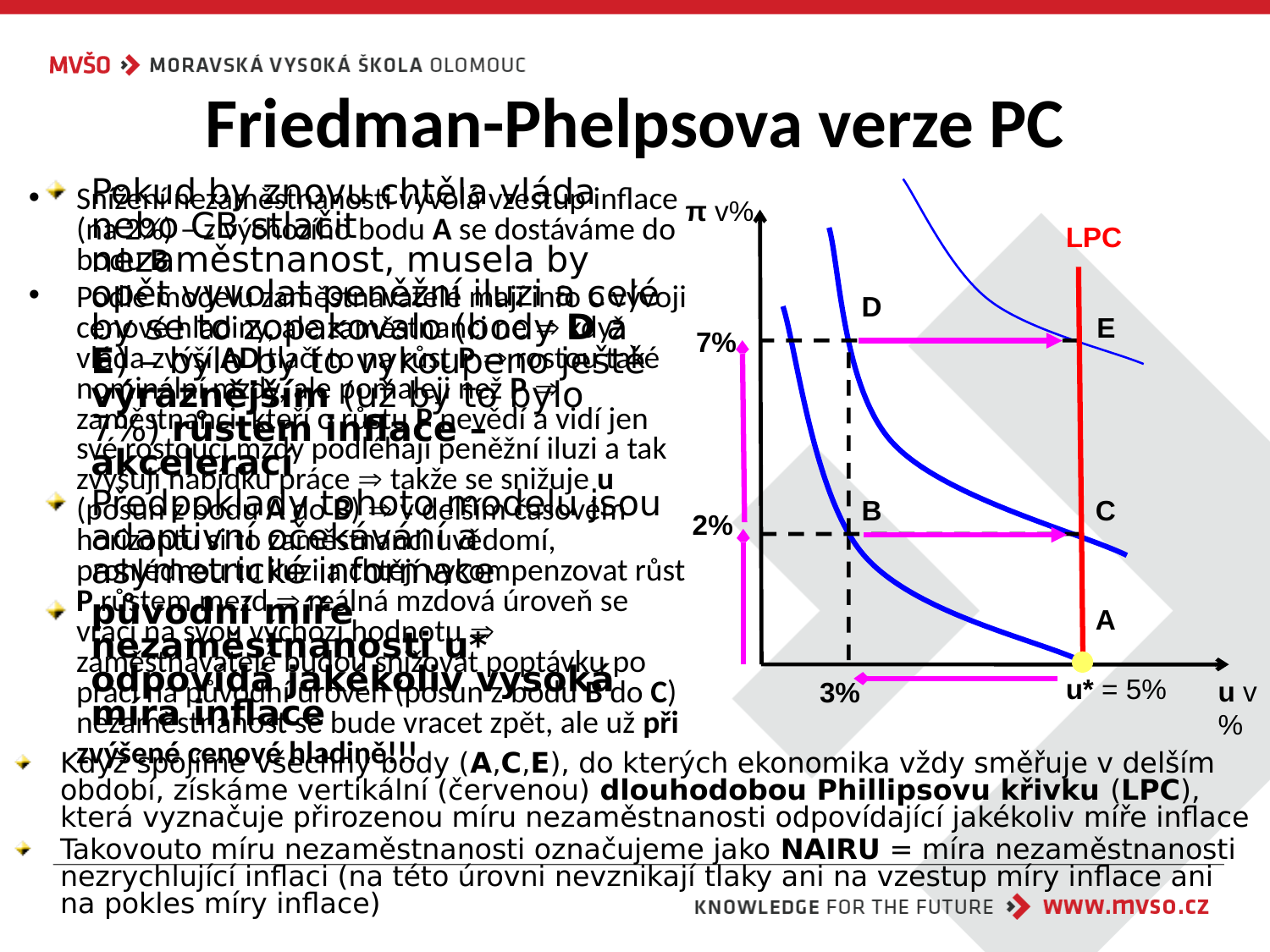

# Friedman-Phelpsova verze PC
Pokud by znovu chtěla vláda nebo CB stlačit nezaměstnanost, musela by opět vyvolat peněžní iluzi a celé by se to zopakovalo (body D a E) – bylo by to vykoupeno ještě výraznějším (už by to bylo 7%) růstem inflace – akcelerací
Předpoklady tohoto modelu jsou adaptivní očekávání a asymetrické informace
původní míře nezaměstnanosti u* odpovídá jakékoliv vysoká míra inflace
Snížení nezaměstnanosti vyvolá vzestup inflace (na 2%) – z výchozího bodu A se dostáváme do bodu B
Podle modelu zaměstnavatelé mají info o vývoji cenové hladiny, ale zaměstnanci ne ⇒ když vláda zvýší AD tlačí to na růst P ⇒ rostou také nominální mzdy, ale pomaleji než P ⇒ zaměstnanci, kteří o růstu P nevědí a vidí jen své rostoucí mzdy podléhají peněžní iluzi a tak zvyšují nabídku práce ⇒ takže se snižuje u (posun z bodu A do B) ⇒ v delším časovém horizontu si to zaměstnanci uvědomí, prohlédnou tu iluzi a chtějí vykompenzovat růst P růstem mezd ⇒ reálná mzdová úroveň se vrací na svou výchozí hodnotu ⇒ zaměstnavatelé budou snižovat poptávku po práci na původní úroveň (posun z bodu B do C) nezaměstnanost se bude vracet zpět, ale už při zvýšené cenové hladině!!!

 π v%

u v%
LPC

D

E
 7%

B
C
2%

A

u* = 5%
3%

Když spojíme všechny body (A,C,E), do kterých ekonomika vždy směřuje v delším období, získáme vertikální (červenou) dlouhodobou Phillipsovu křivku (LPC), která vyznačuje přirozenou míru nezaměstnanosti odpovídající jakékoliv míře inflace
Takovouto míru nezaměstnanosti označujeme jako NAIRU = míra nezaměstnanosti nezrychlující inflaci (na této úrovni nevznikají tlaky ani na vzestup míry inflace ani na pokles míry inflace)